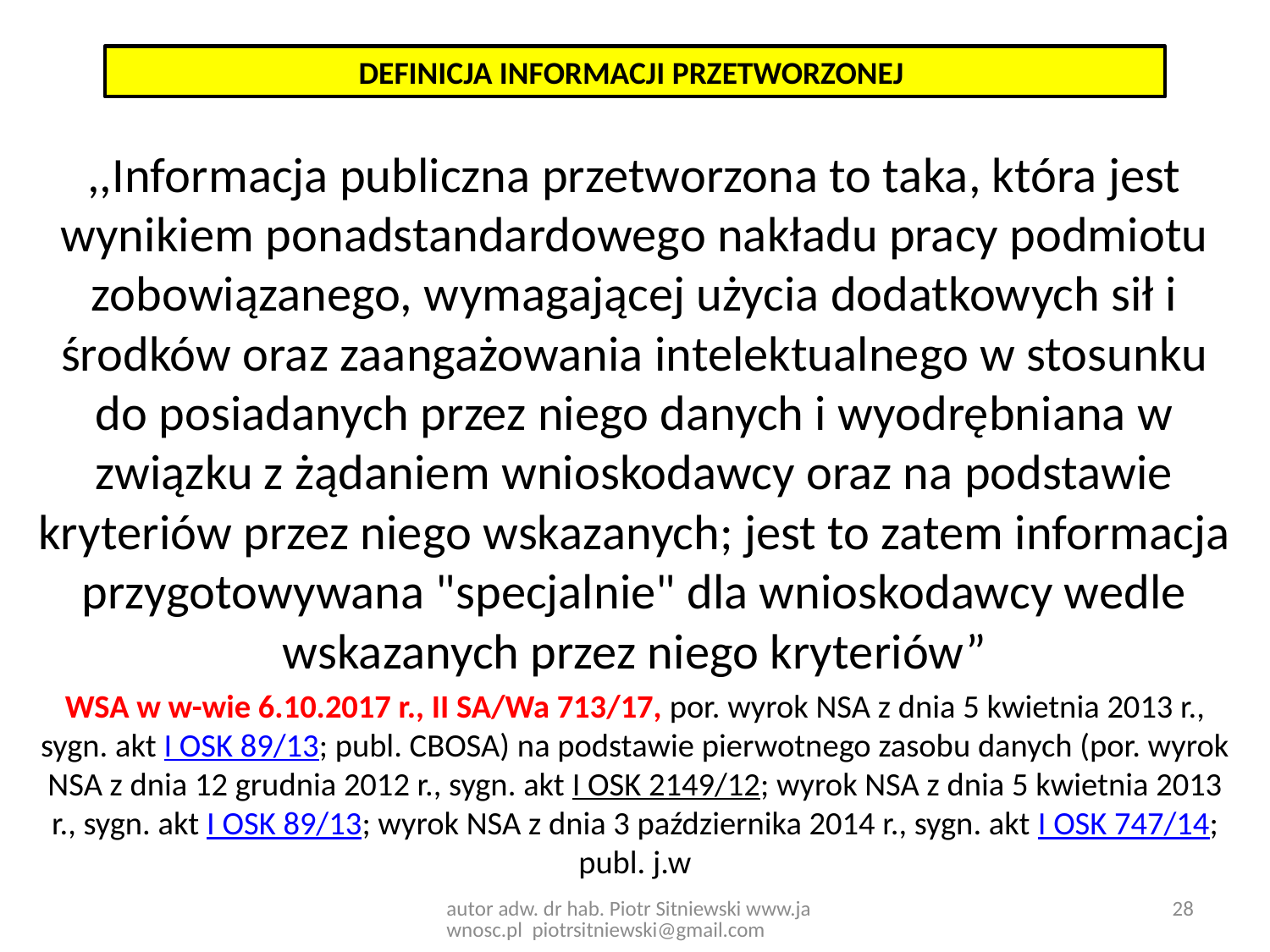

DEFINICJA INFORMACJI PRZETWORZONEJ
,,Informacja publiczna przetworzona to taka, która jest wynikiem ponadstandardowego nakładu pracy podmiotu zobowiązanego, wymagającej użycia dodatkowych sił i środków oraz zaangażowania intelektualnego w stosunku do posiadanych przez niego danych i wyodrębniana w związku z żądaniem wnioskodawcy oraz na podstawie kryteriów przez niego wskazanych; jest to zatem informacja przygotowywana "specjalnie" dla wnioskodawcy wedle wskazanych przez niego kryteriów”
WSA w w-wie 6.10.2017 r., II SA/Wa 713/17, por. wyrok NSA z dnia 5 kwietnia 2013 r., sygn. akt I OSK 89/13; publ. CBOSA) na podstawie pierwotnego zasobu danych (por. wyrok NSA z dnia 12 grudnia 2012 r., sygn. akt I OSK 2149/12; wyrok NSA z dnia 5 kwietnia 2013 r., sygn. akt I OSK 89/13; wyrok NSA z dnia 3 października 2014 r., sygn. akt I OSK 747/14; publ. j.w
autor adw. dr hab. Piotr Sitniewski www.jawnosc.pl  piotrsitniewski@gmail.com
28